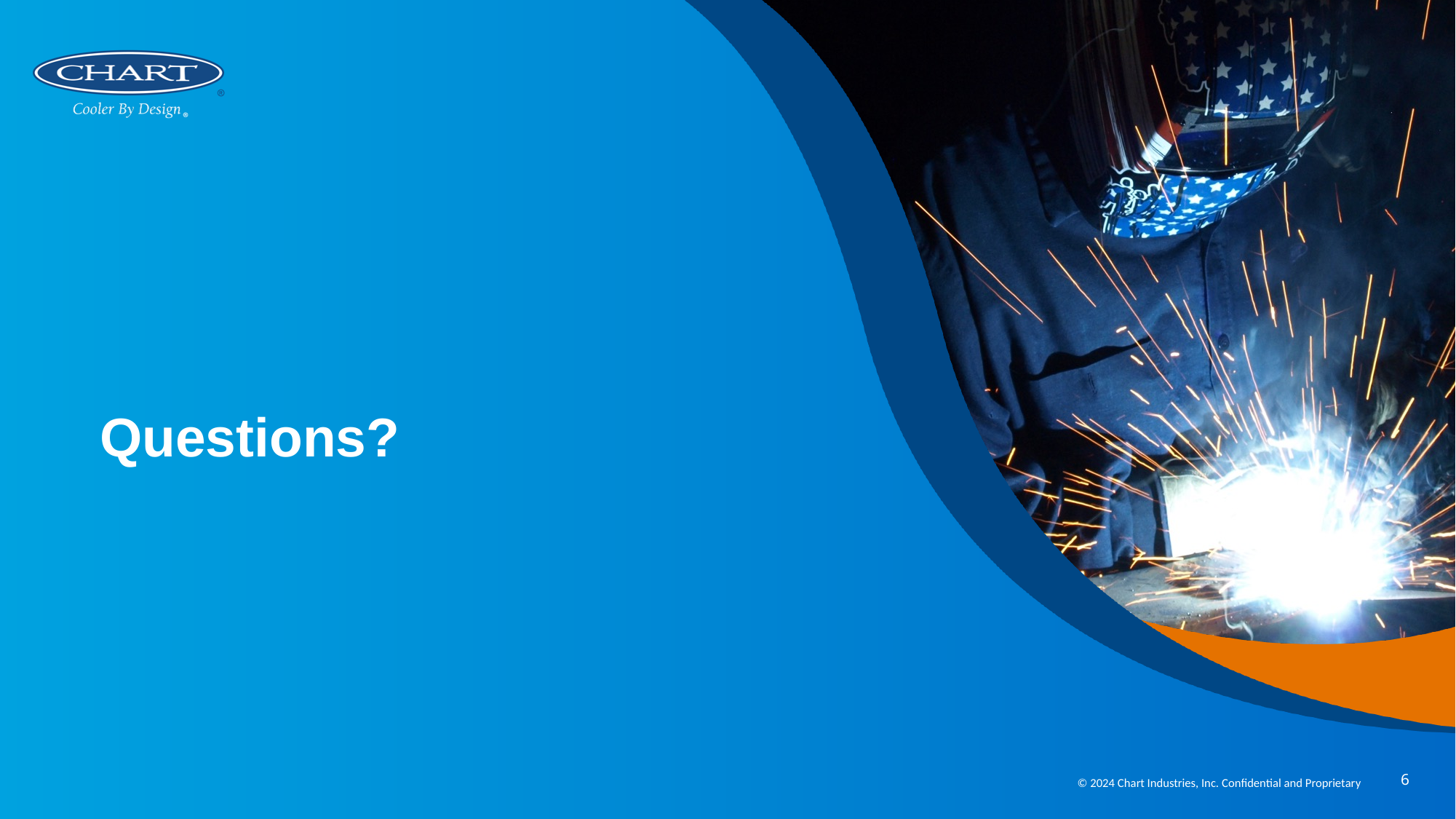

# Questions?
© 2024 Chart Industries, Inc. Confidential and Proprietary
6